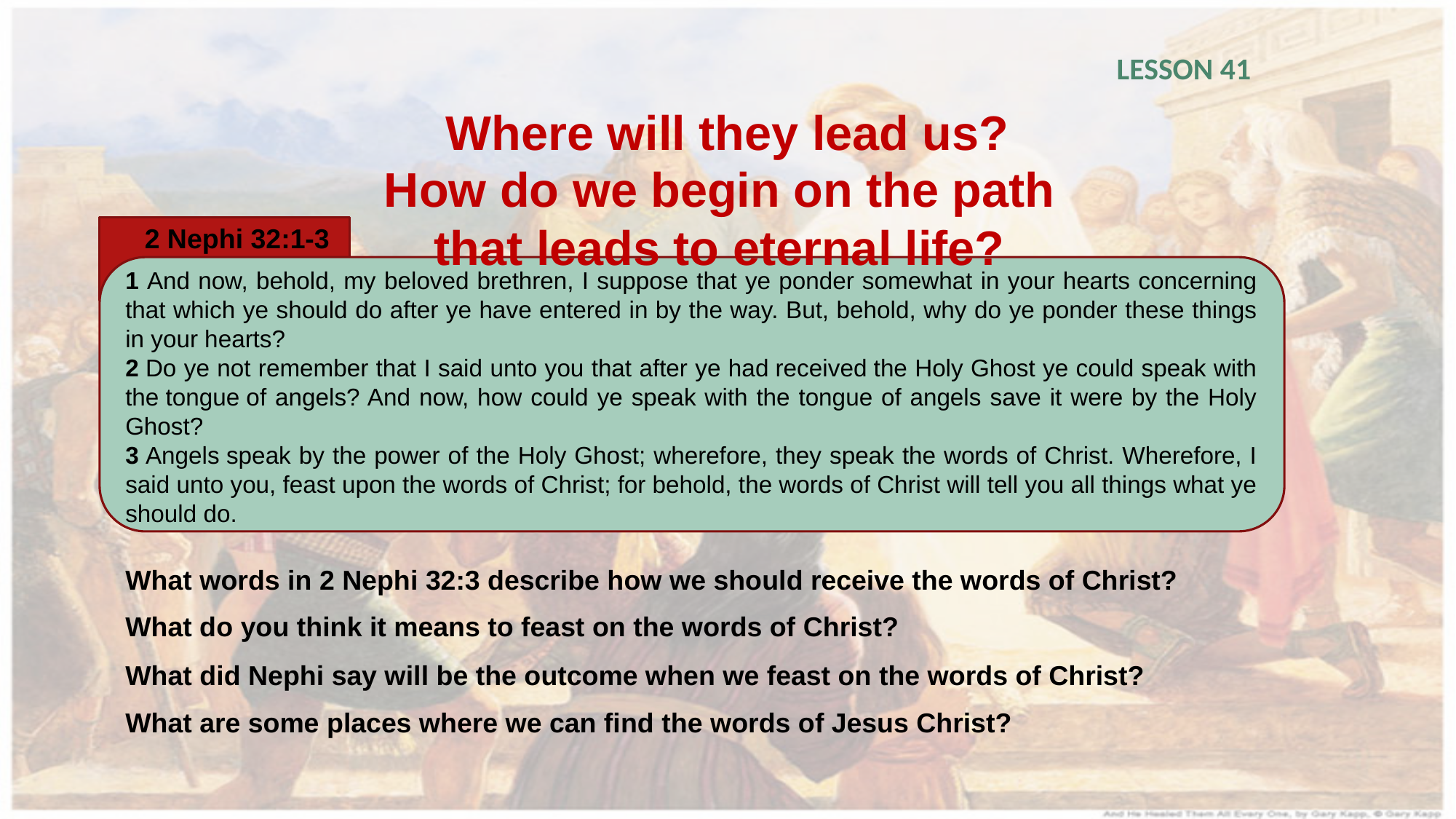

LESSON 41

Where will they lead us?
How do we begin on the path that leads to eternal life?
2 Nephi 32:1-3

1 And now, behold, my beloved brethren, I suppose that ye ponder somewhat in your hearts concerning that which ye should do after ye have entered in by the way. But, behold, why do ye ponder these things in your hearts?
2 Do ye not remember that I said unto you that after ye had received the Holy Ghost ye could speak with the tongue of angels? And now, how could ye speak with the tongue of angels save it were by the Holy Ghost?
3 Angels speak by the power of the Holy Ghost; wherefore, they speak the words of Christ. Wherefore, I said unto you, feast upon the words of Christ; for behold, the words of Christ will tell you all things what ye should do.
What words in 2 Nephi 32:3 describe how we should receive the words of Christ?
What do you think it means to feast on the words of Christ?
What did Nephi say will be the outcome when we feast on the words of Christ?
What are some places where we can find the words of Jesus Christ?